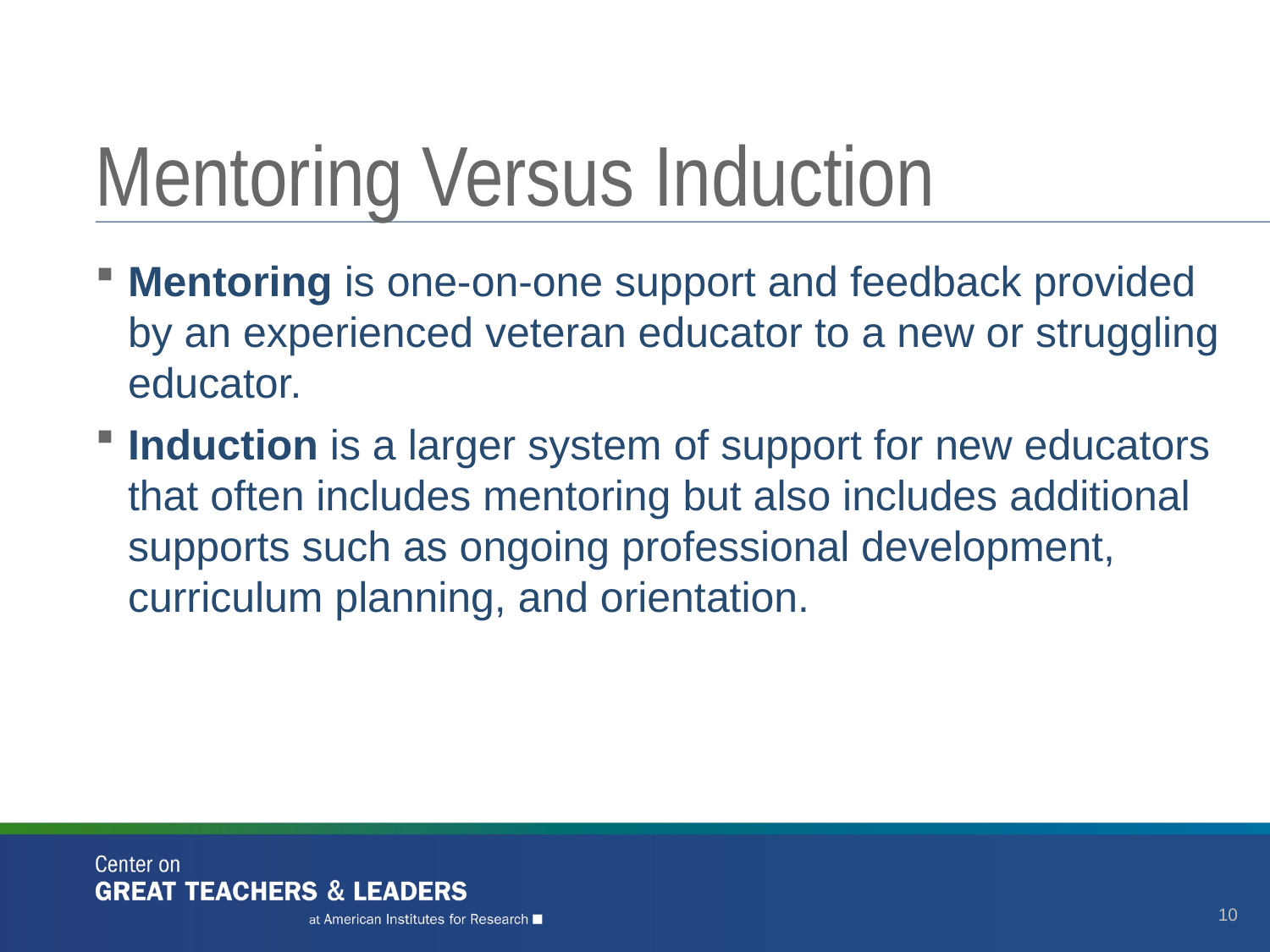

# Mentoring Versus Induction
Mentoring is one-on-one support and feedback provided by an experienced veteran educator to a new or struggling educator.
Induction is a larger system of support for new educators that often includes mentoring but also includes additional supports such as ongoing professional development, curriculum planning, and orientation.
10